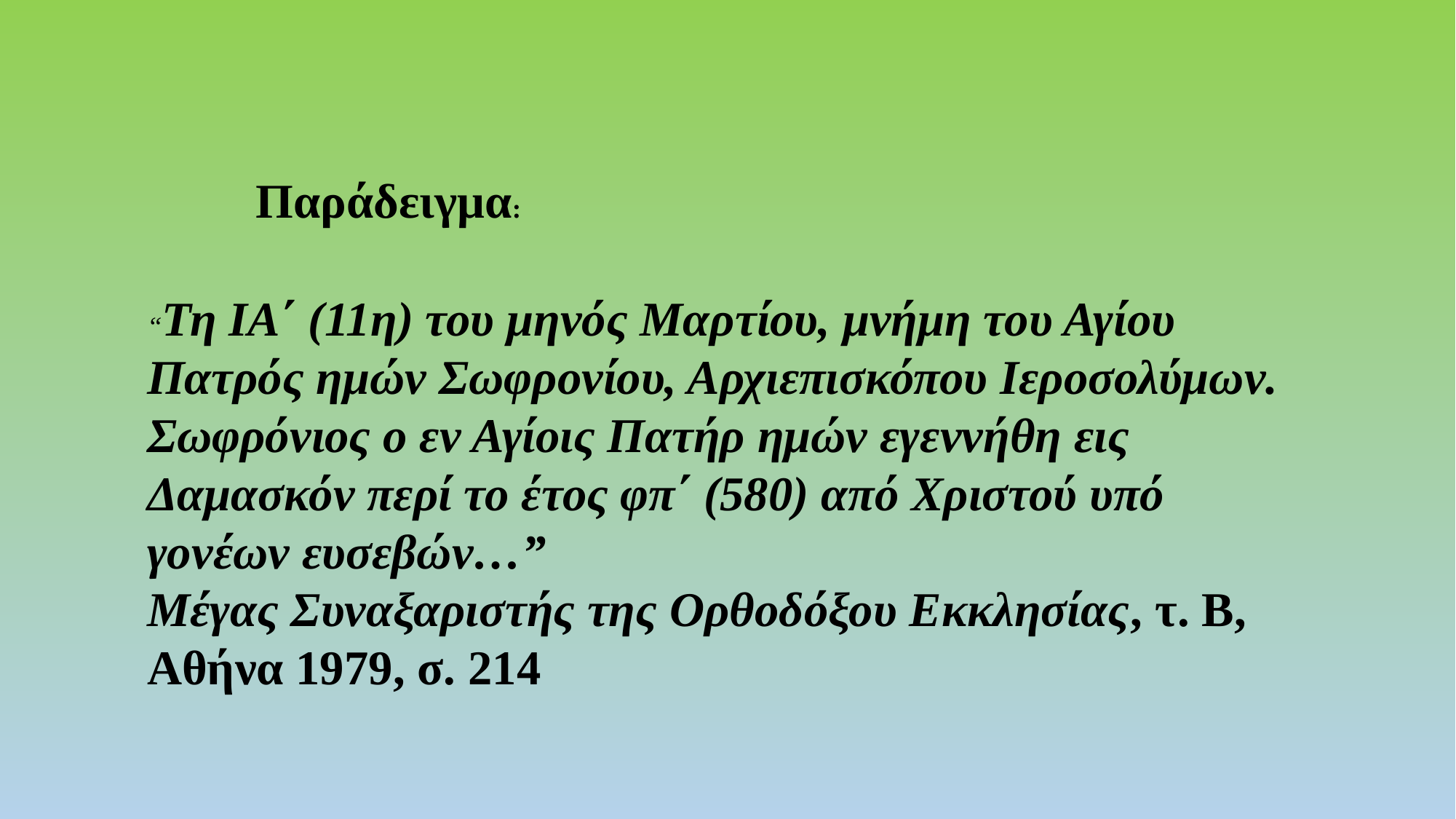

Παράδειγμα:
“Τη ΙΑ΄ (11η) του μηνός Μαρτίου, μνήμη του Αγίου Πατρός ημών Σωφρονίου, Αρχιεπισκόπου Ιεροσολύμων. Σωφρόνιος ο εν Αγίοις Πατήρ ημών εγεννήθη εις Δαμασκόν περί το έτος φπ΄ (580) από Χριστού υπό γονέων ευσεβών…”Μέγας Συναξαριστής της Ορθοδόξου Εκκλησίας, τ. Β, Αθήνα 1979, σ. 214